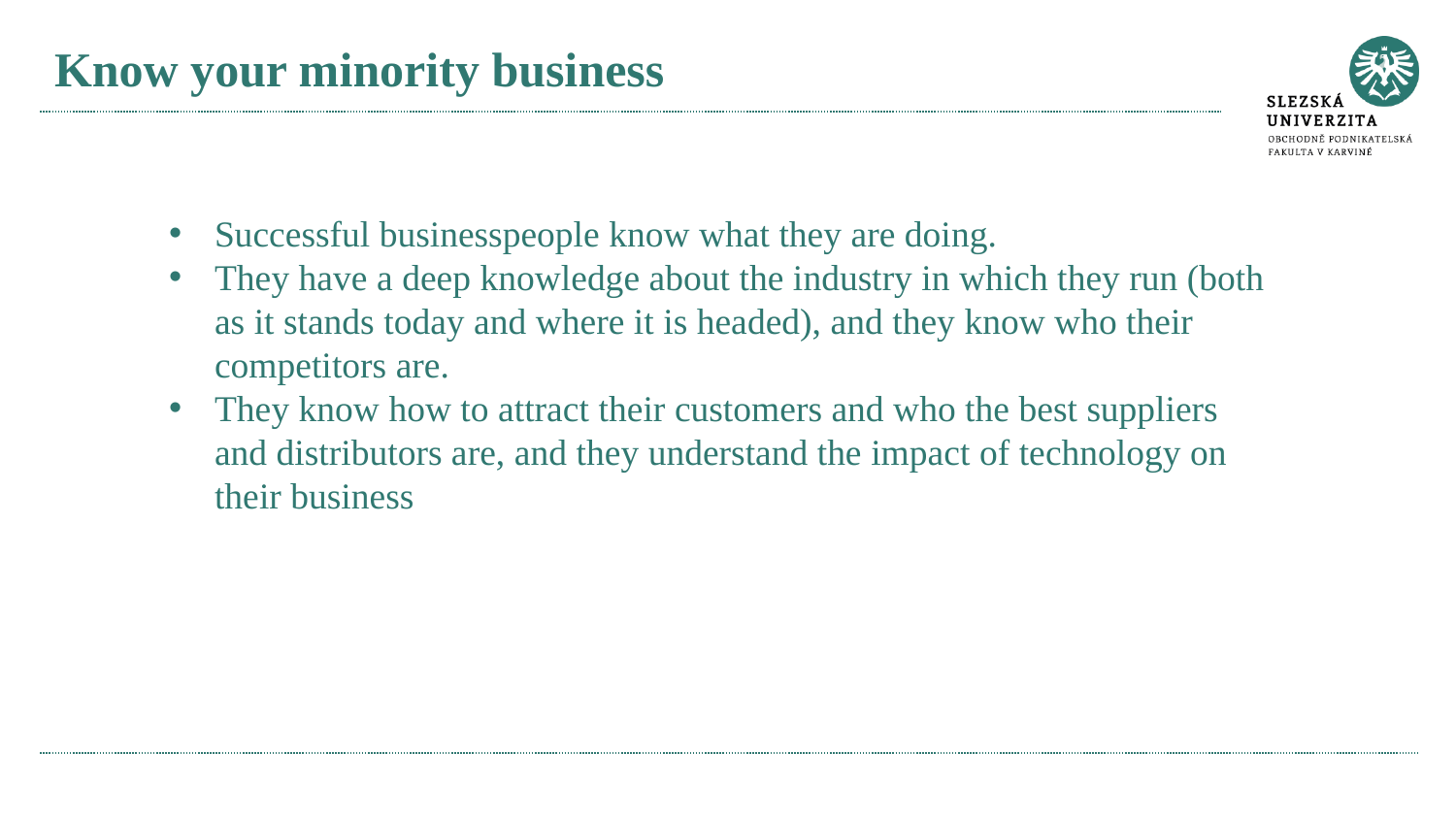

# Know your minority business
Successful businesspeople know what they are doing.
They have a deep knowledge about the industry in which they run (both as it stands today and where it is headed), and they know who their competitors are.
They know how to attract their customers and who the best suppliers and distributors are, and they understand the impact of technology on their business